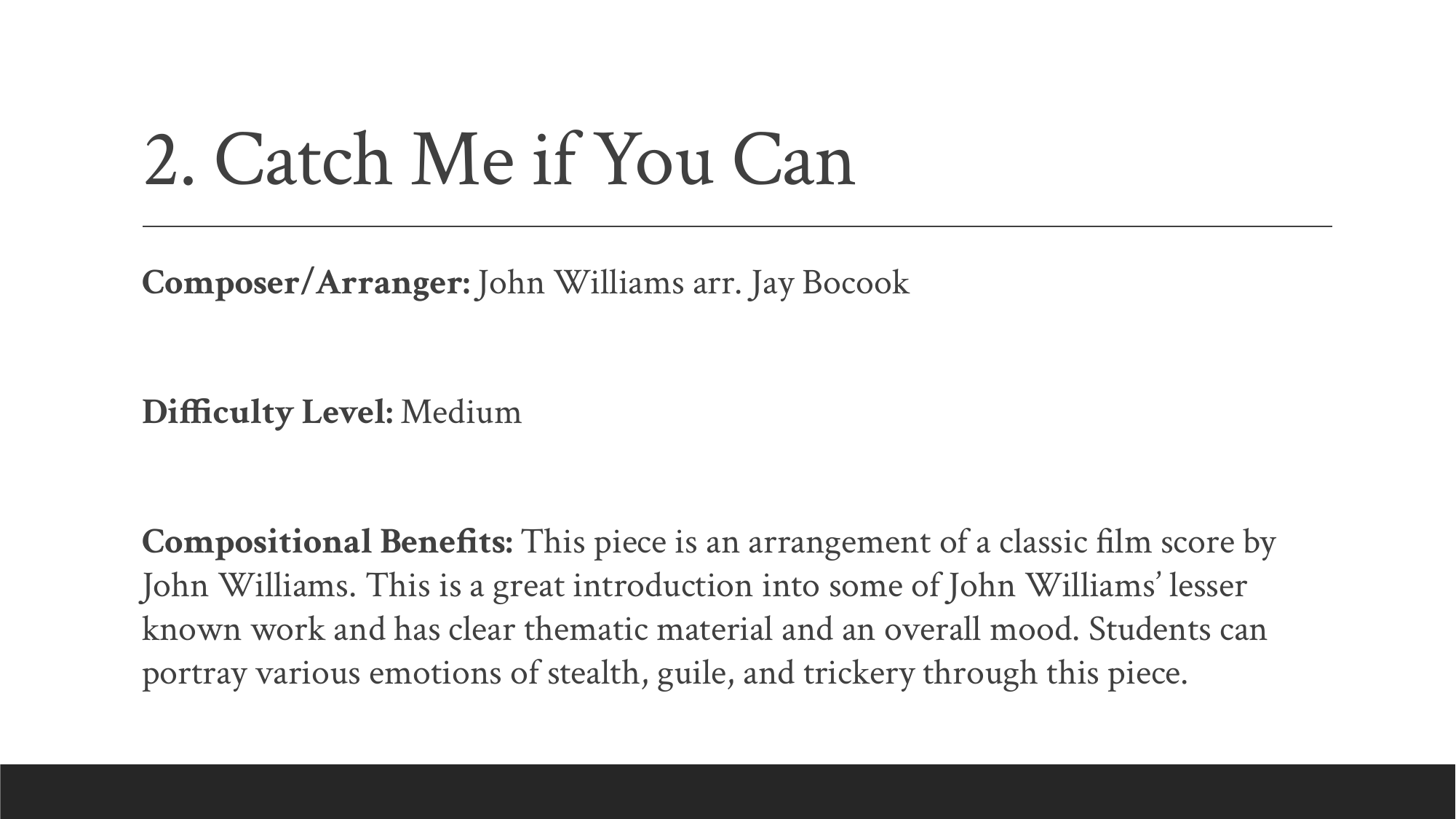

# 2. Catch Me if You Can
Composer/Arranger: John Williams arr. Jay Bocook

Difficulty Level: Medium

Compositional Benefits: This piece is an arrangement of a classic film score by John Williams. This is a great introduction into some of John Williams’ lesser known work and has clear thematic material and an overall mood. Students can portray various emotions of stealth, guile, and trickery through this piece.